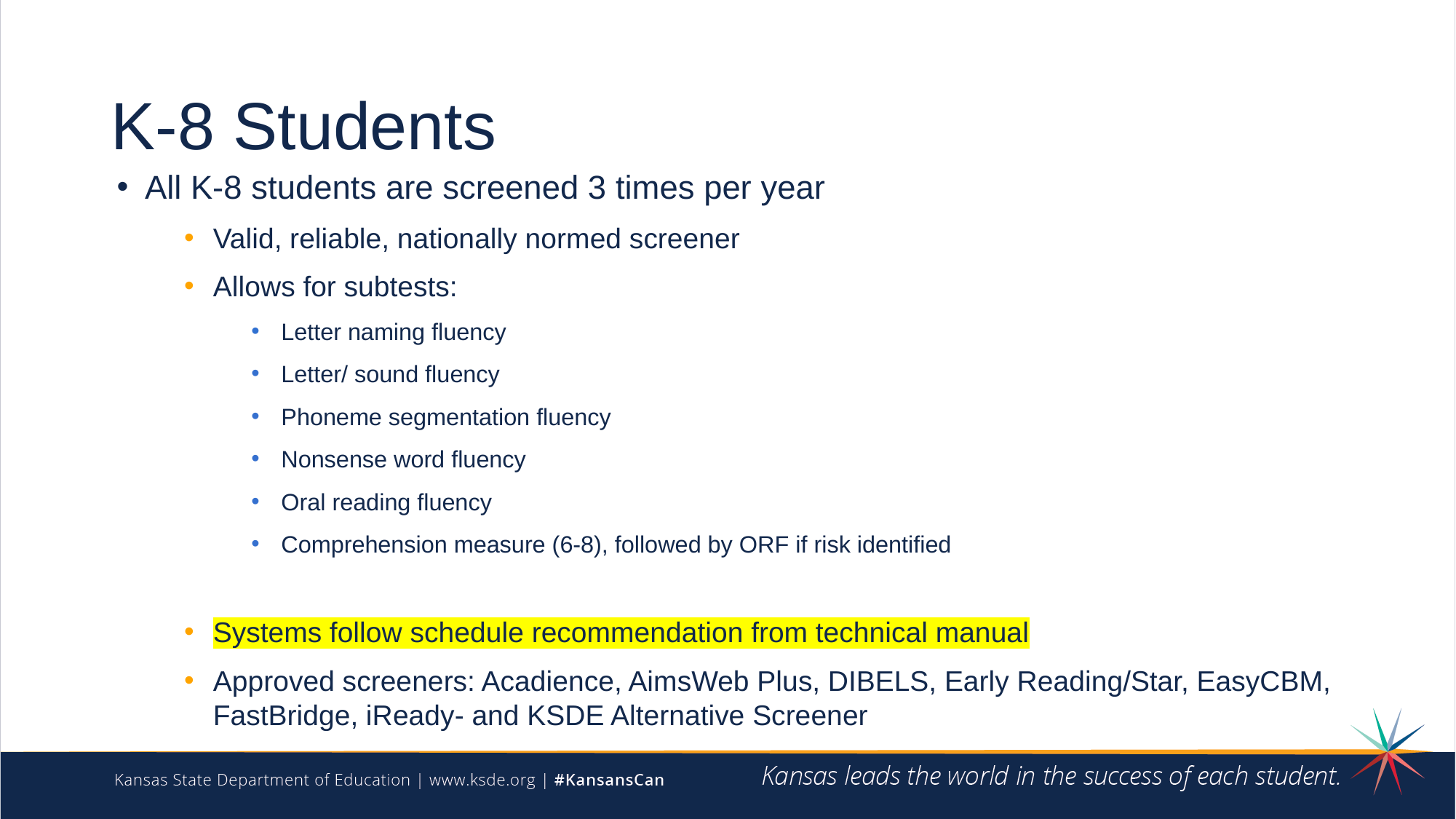

# K-8 Students
All K-8 students are screened 3 times per year
Valid, reliable, nationally normed screener
Allows for subtests:
Letter naming fluency
Letter/ sound fluency
Phoneme segmentation fluency
Nonsense word fluency
Oral reading fluency
Comprehension measure (6-8), followed by ORF if risk identified

Systems follow schedule recommendation from technical manual
Approved screeners: Acadience, AimsWeb Plus, DIBELS, Early Reading/Star, EasyCBM, FastBridge, iReady- and KSDE Alternative Screener